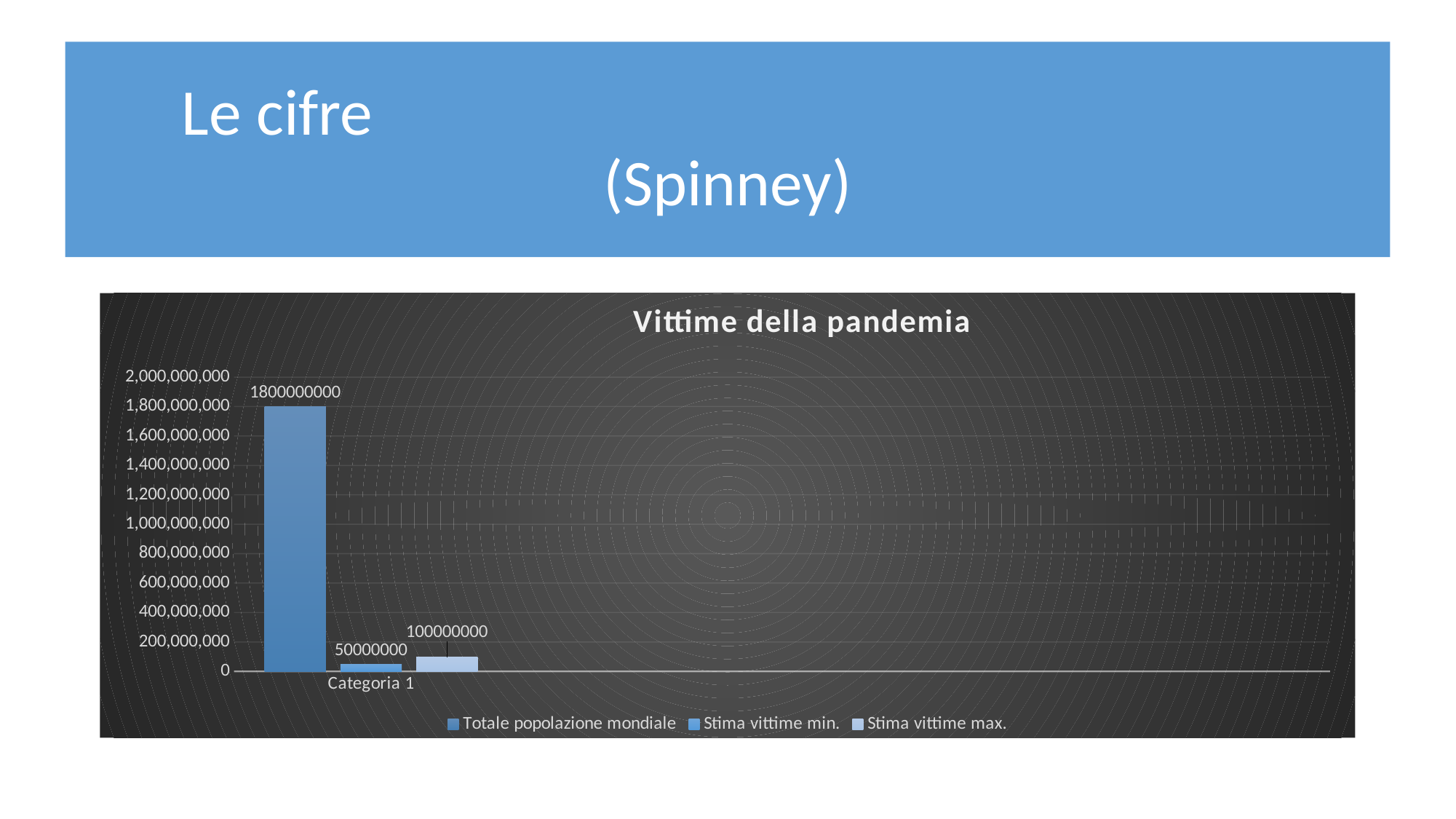

# Le cifre 									(Spinney)

### Chart: Vittime della pandemia

| Category | Totale popolazione mondiale | Stima vittime min. | Stima vittime max. |
|---|---|---|---|
| Categoria 1 | 1800000000.0 | 50000000.0 | 100000000.0 |